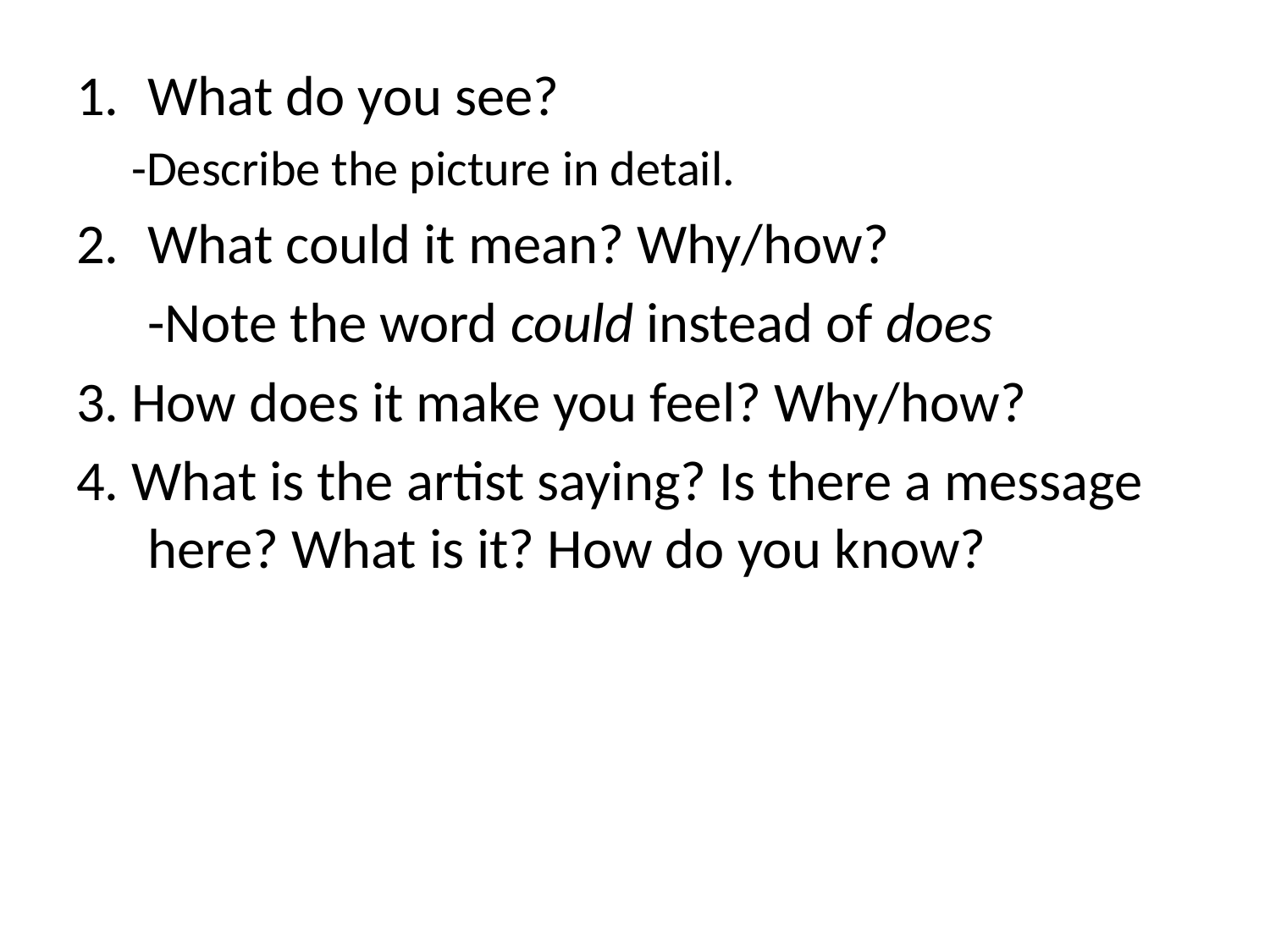

What do you see?
-Describe the picture in detail.
What could it mean? Why/how?
	-Note the word could instead of does
3. How does it make you feel? Why/how?
4. What is the artist saying? Is there a message here? What is it? How do you know?